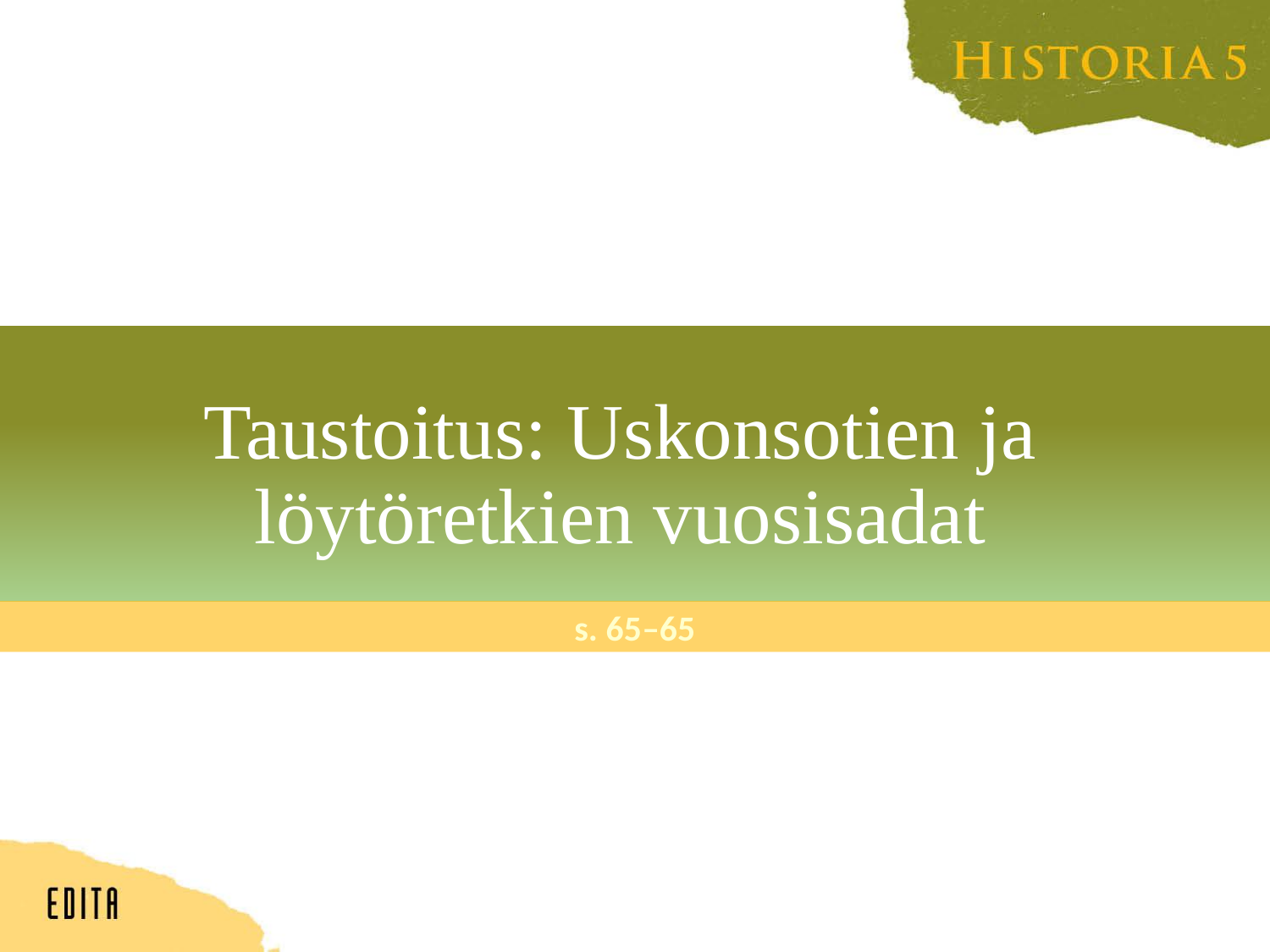

# Taustoitus: Uskonsotien ja löytöretkien vuosisadat
s. 65–65